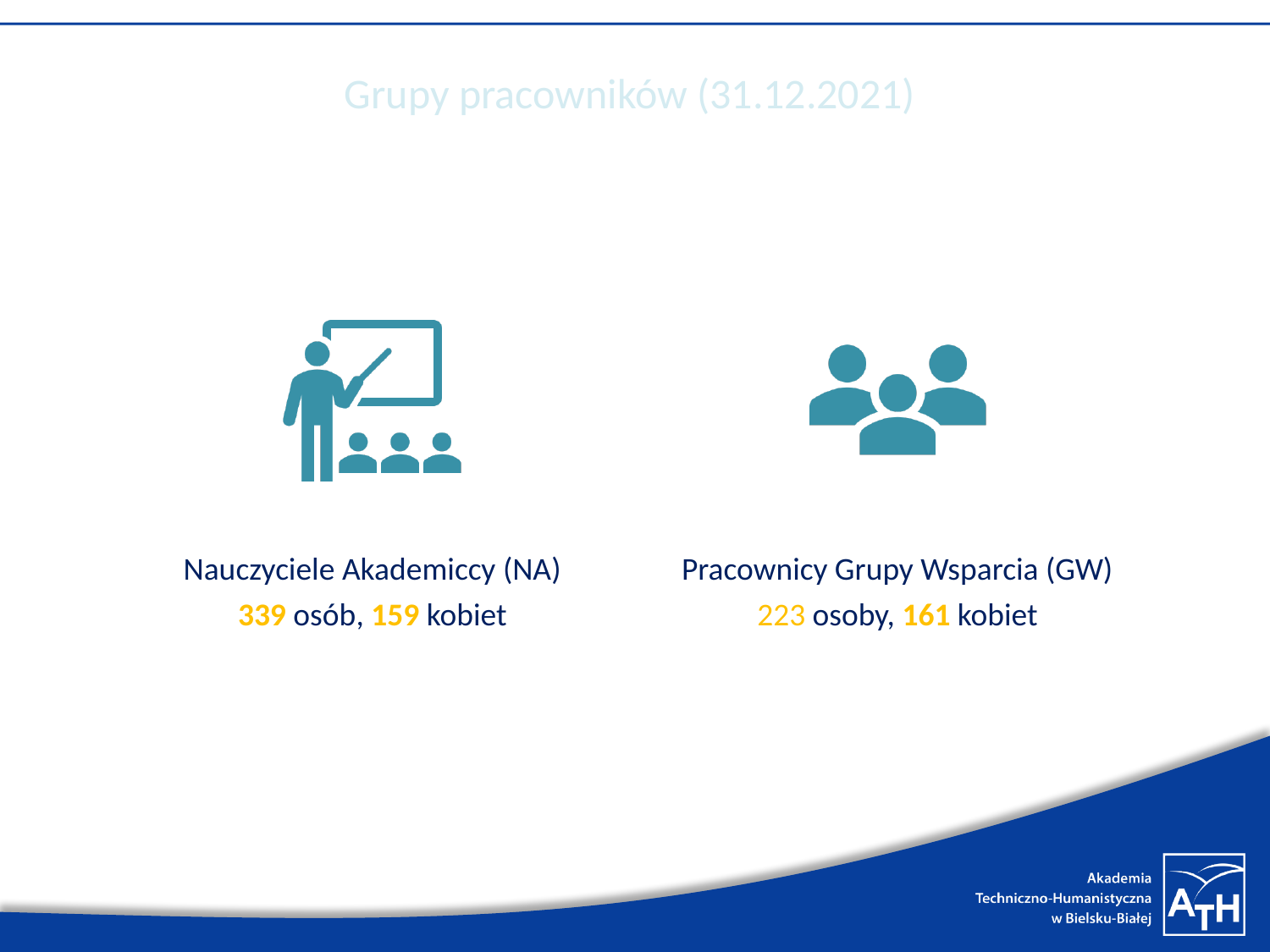

# Grupy pracowników (31.12.2021)
Nauczyciele Akademiccy (NA)
339 osób, 159 kobiet
Pracownicy Grupy Wsparcia (GW)
223 osoby, 161 kobiet